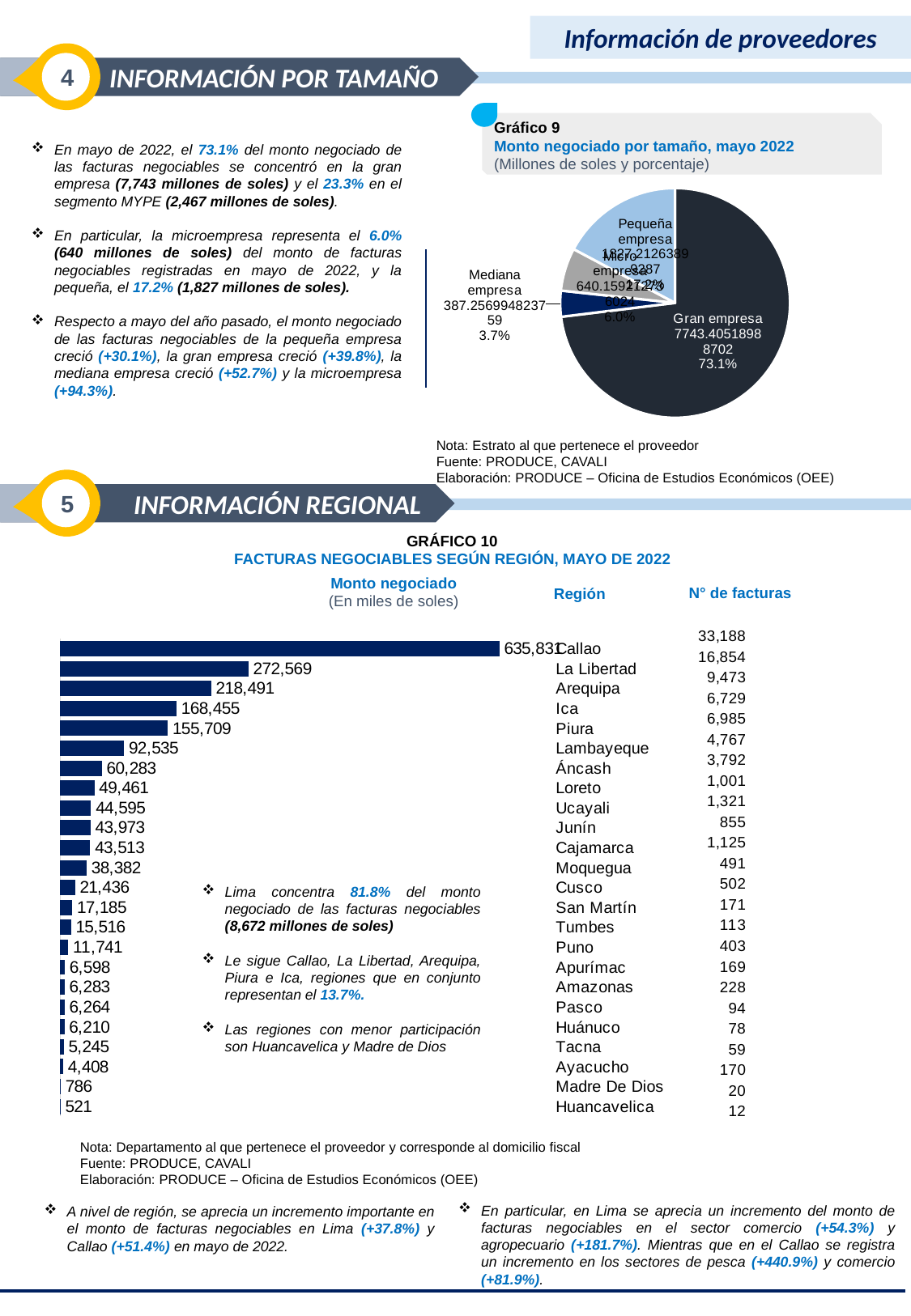

Información de proveedores

4

      INFORMACIÓN POR TAMAÑO

Gráfico 9
Monto negociado por tamaño, mayo 2022
(Millones de soles y porcentaje)

En mayo de 2022, el 73.1% del monto negociado de las facturas negociables se concentró en la gran empresa (7,743 millones de soles) y el 23.3% en el segmento MYPE (2,467 millones de soles).

En particular, la microempresa representa el 6.0% (640 millones de soles) del monto de facturas negociables registradas en mayo de 2022, y la pequeña, el 17.2% (1,827 millones de soles).

Respecto a mayo del año pasado, el monto negociado de las facturas negociables de la pequeña empresa creció (+30.1%), la gran empresa creció (+39.8%), la mediana empresa creció (+52.7%) y la microempresa (+94.3%).

[unsupported chart]

[unsupported chart]

[unsupported chart]

Nota: Estrato al que pertenece el proveedor
Fuente: PRODUCE, CAVALI
Elaboración: PRODUCE – Oficina de Estudios Económicos (OEE)

5

INFORMACIÓN REGIONAL

GRÁFICO 10
FACTURAS NEGOCIABLES SEGÚN REGIÓN, MAYO DE 2022
Monto negociado
(En miles de soles)
N° de facturas

Región

### Chart

| Category |  |  |
|---|---|---|
| 33188 | 635831.4077025752 | 635831.4077025752 |
| 16854 | 272568.9454861927 | 272568.9454861927 |
| 9473 | 218490.9066191731 | 218490.9066191731 |
| 6729 | 168455.29206032603 | 168455.29206032603 |
| 6985 | 155708.78568470437 | 155708.78568470437 |
| 4767 | 92535.0673028928 | 92535.0673028928 |
| 3792 | 60283.0729241284 | 60283.0729241284 |
| 1001 | 49461.28390902001 | 49461.28390902001 |
| 1321 | 44595.48367463 | 44595.48367463 |
| 855 | 43972.64832287 | 43972.64832287 |
| 1125 | 43512.6389785812 | 43512.6389785812 |
| 491 | 38382.225777301 | 38382.225777301 |
| 502 | 21435.695949779994 | 21435.695949779994 |
| 171 | 17184.746675981998 | 17184.746675981998 |
| 113 | 15515.718298659998 | 15515.718298659998 |
| 403 | 11740.743320026399 | 11740.743320026399 |
| 169 | 6598.4922181328 | 6598.4922181328 |
| 228 | 6283.3552681 | 6283.3552681 |
| 94 | 6263.662742920199 | 6263.662742920199 |
| 78 | 6209.895840990001 | 6209.895840990001 |
| 59 | 5245.40498376 | 5245.40498376 |
| 170 | 4408.490170940001 | 4408.490170940001 |
| 20 | 786.3594179 | 786.3594179 |
| 12 | 520.53867 | 520.53867 |

### Chart

| Category |  |
|---|---|
| Callao | 635831.4077025752 |
| La Libertad | 272568.9454861927 |
| Arequipa | 218490.9066191731 |
| Ica | 168455.29206032603 |
| Piura | 155708.78568470437 |
| Lambayeque | 92535.0673028928 |
| Áncash | 60283.0729241284 |
| Loreto | 49461.28390902001 |
| Ucayali | 44595.48367463 |
| Junín | 43972.64832287 |
| Cajamarca | 43512.6389785812 |
| Moquegua | 38382.225777301 |
| Cusco | 21435.695949779994 |
| San Martín | 17184.746675981998 |
| Tumbes | 15515.718298659998 |
| Puno | 11740.743320026399 |
| Apurímac | 6598.4922181328 |
| Amazonas | 6283.3552681 |
| Pasco | 6263.662742920199 |
| Huánuco | 6209.895840990001 |
| Tacna | 5245.40498376 |
| Ayacucho | 4408.490170940001 |
| Madre De Dios | 786.3594179 |
| Huancavelica | 520.53867 |
Lima concentra 81.8% del monto negociado de las facturas negociables (8,672 millones de soles)

Le sigue Callao, La Libertad, Arequipa, Piura e Ica, regiones que en conjunto representan el 13.7%.

Las regiones con menor participación son Huancavelica y Madre de Dios
Nota: Departamento al que pertenece el proveedor y corresponde al domicilio fiscal
Fuente: PRODUCE, CAVALI
Elaboración: PRODUCE – Oficina de Estudios Económicos (OEE)
En particular, en Lima se aprecia un incremento del monto de facturas negociables en el sector comercio (+54.3%) y agropecuario (+181.7%). Mientras que en el Callao se registra un incremento en los sectores de pesca (+440.9%) y comercio (+81.9%).
A nivel de región, se aprecia un incremento importante en el monto de facturas negociables en Lima (+37.8%) y Callao (+51.4%) en mayo de 2022.